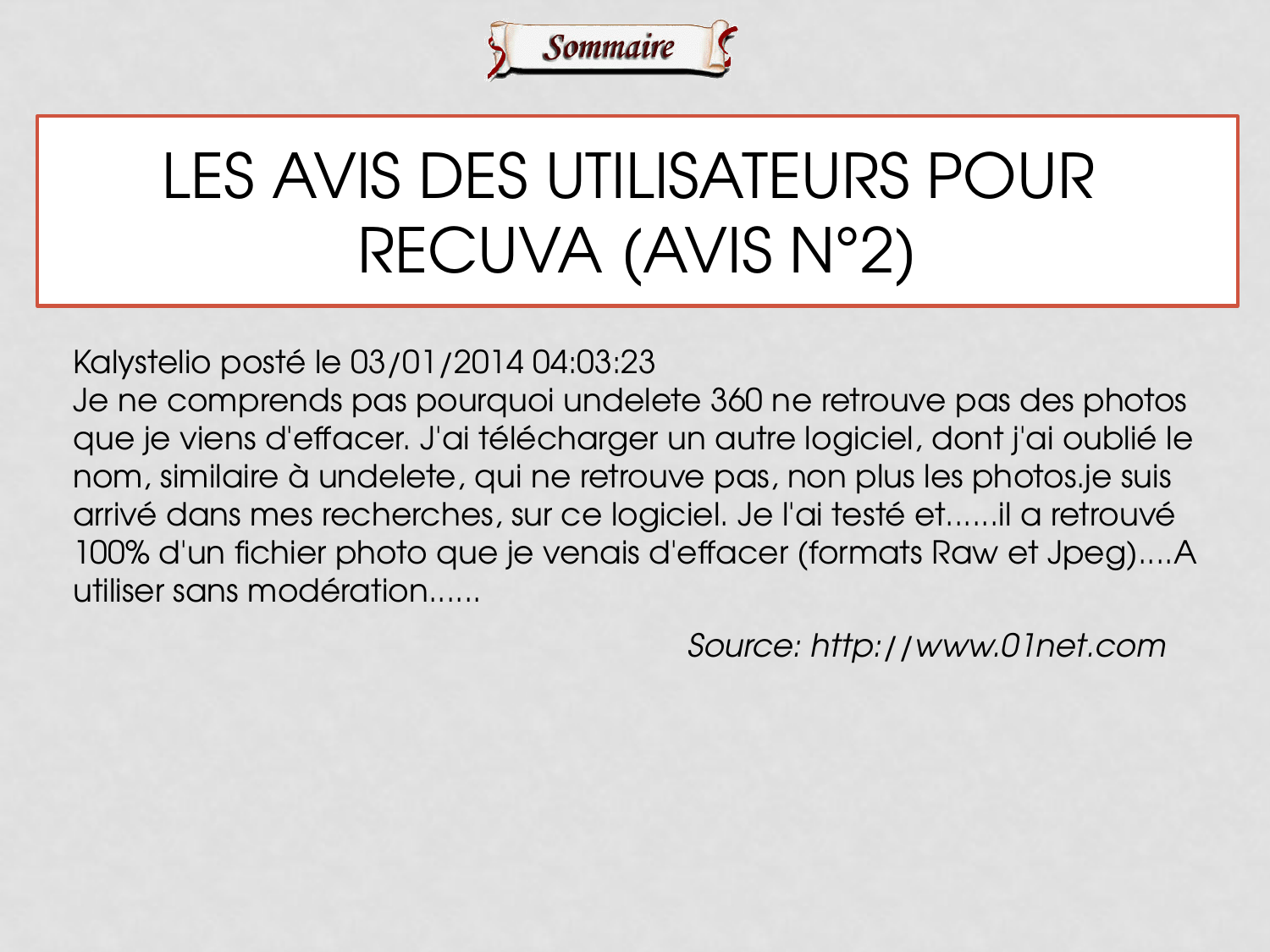

Les avis des utilisateurs pour
Recuva (avis n°2)
Kalystelio posté le 03/01/2014 04:03:23
Je ne comprends pas pourquoi undelete 360 ne retrouve pas des photos que je viens d'effacer. J'ai télécharger un autre logiciel, dont j'ai oublié le nom, similaire à undelete, qui ne retrouve pas, non plus les photos.je suis arrivé dans mes recherches, sur ce logiciel. Je l'ai testé et......il a retrouvé 100% d'un fichier photo que je venais d'effacer (formats Raw et Jpeg)....A utiliser sans modération......
Source: http://www.01net.com